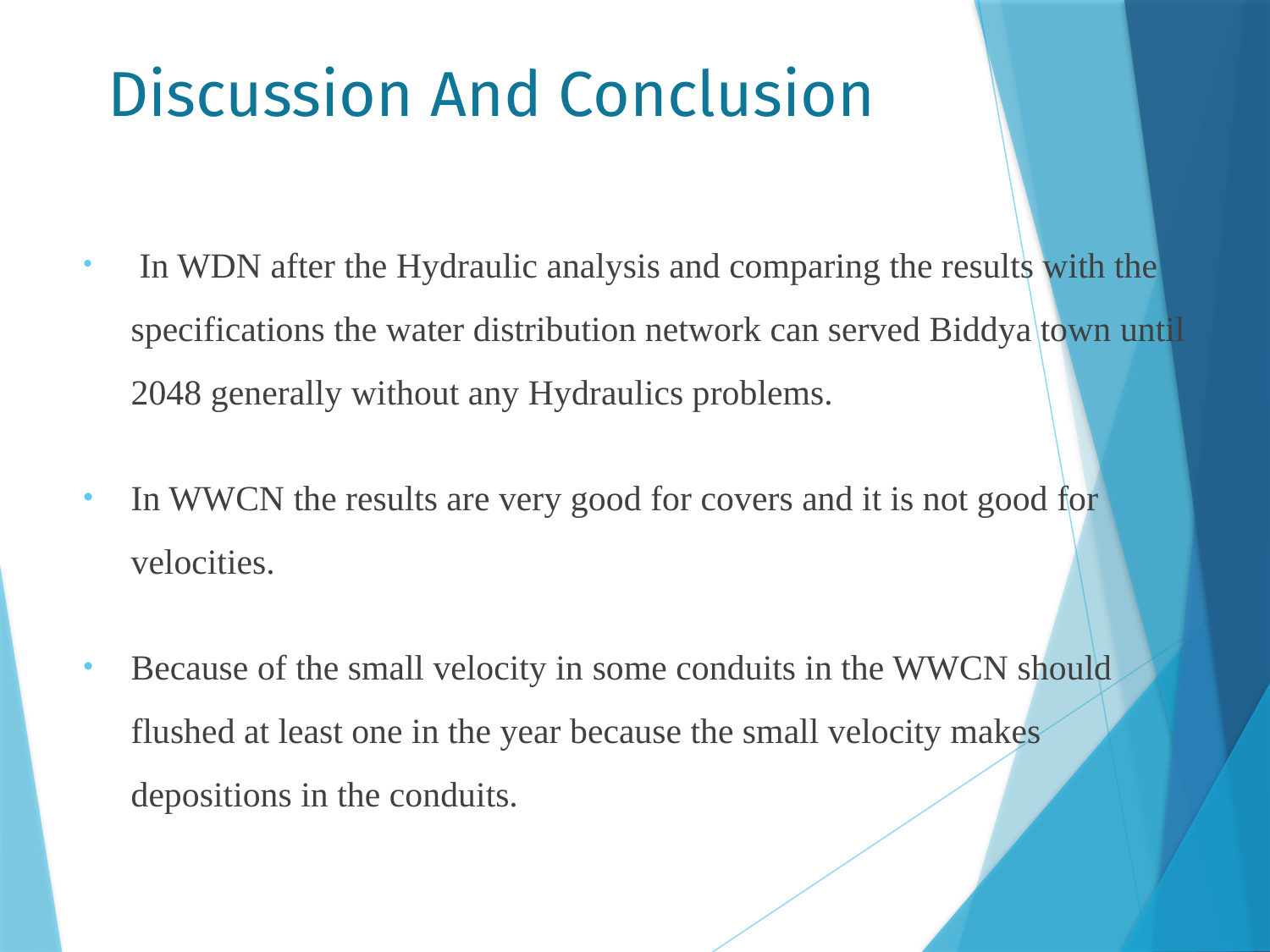

# Discussion And Conclusion
 In WDN after the Hydraulic analysis and comparing the results with the specifications the water distribution network can served Biddya town until 2048 generally without any Hydraulics problems.
In WWCN the results are very good for covers and it is not good for velocities.
Because of the small velocity in some conduits in the WWCN should flushed at least one in the year because the small velocity makes depositions in the conduits.